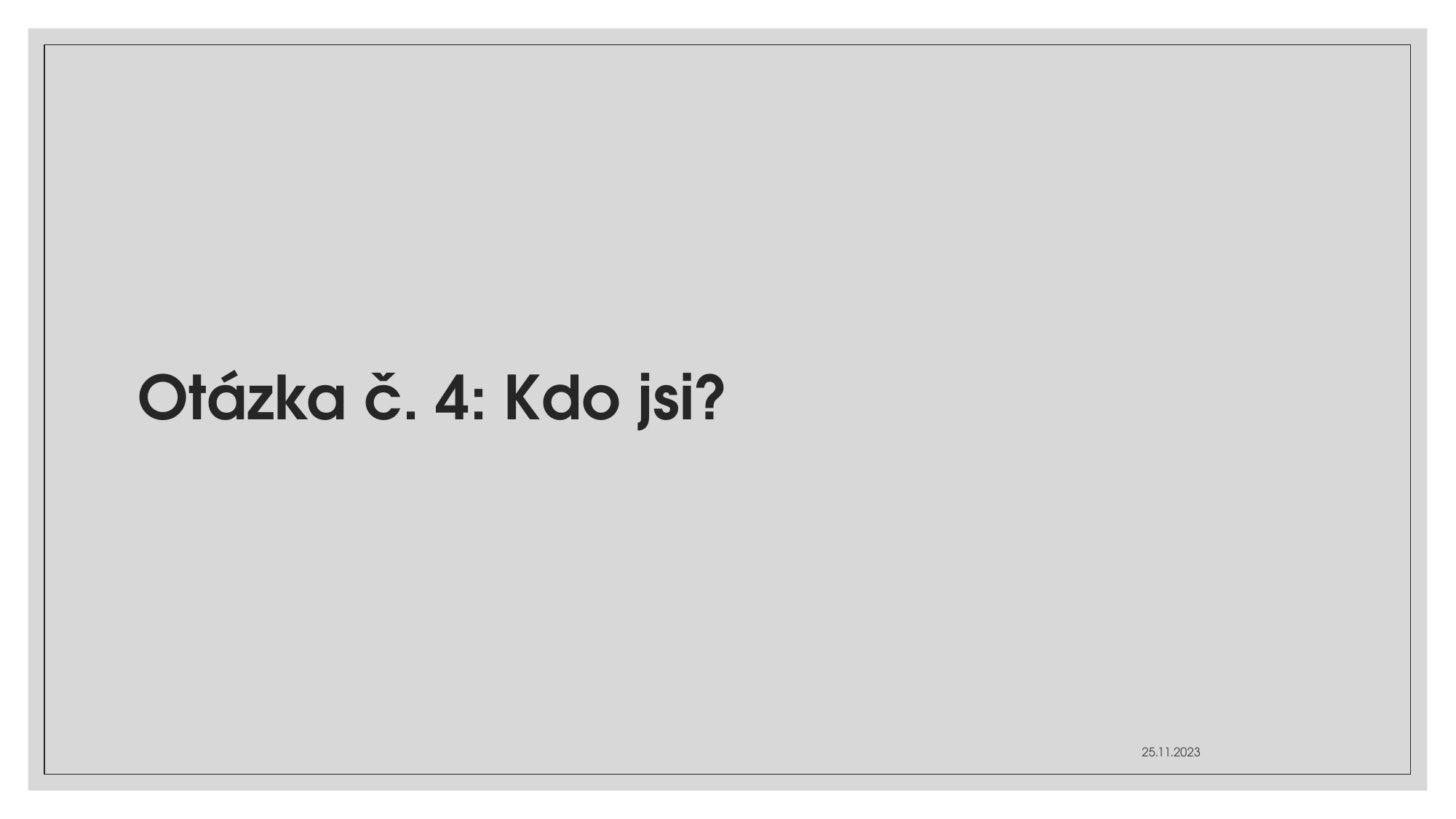

# Otázka č. 4: Kdo jsi?
25.11.2023